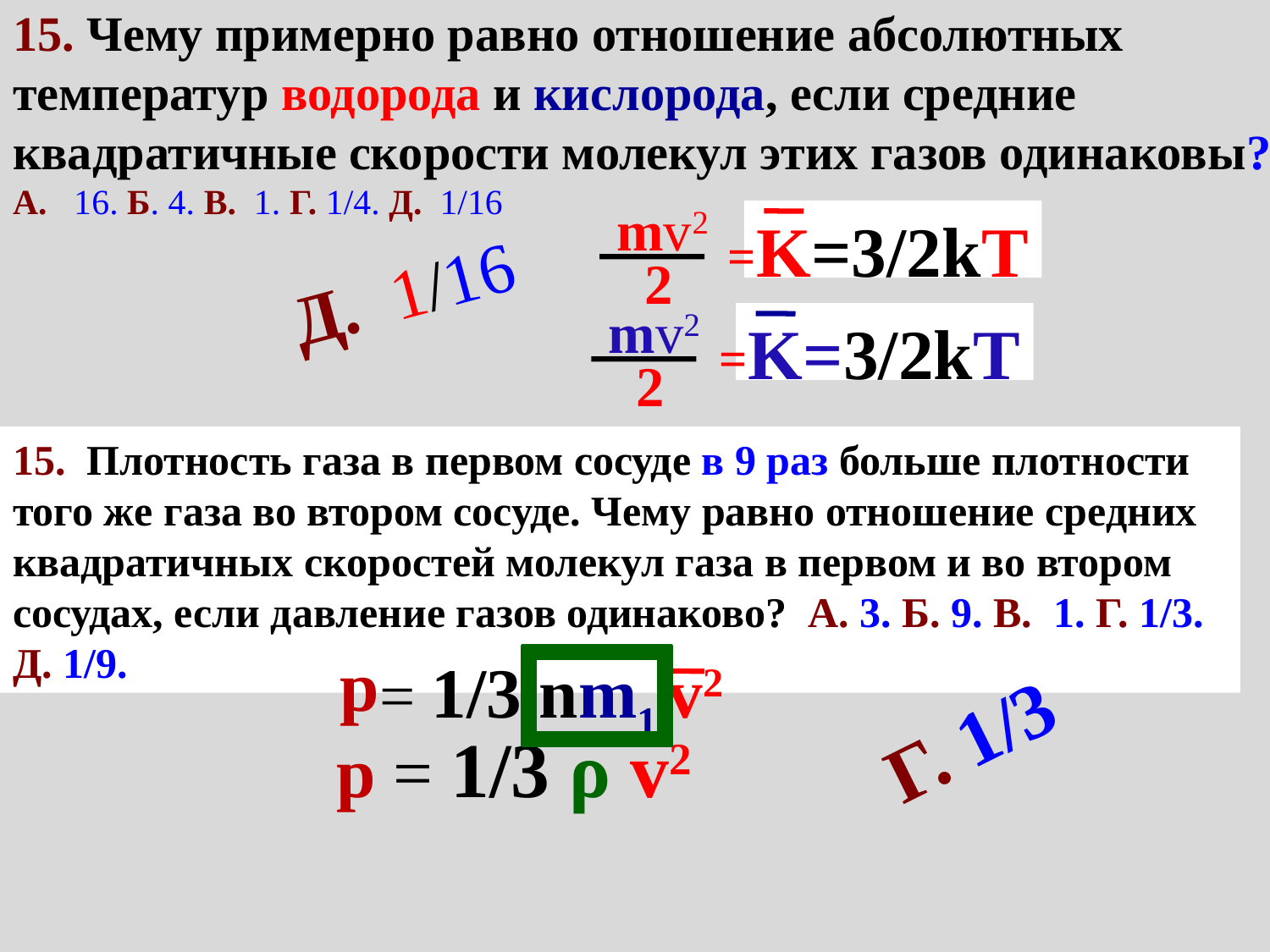

15. Чему примерно равно отношение абсолютных температур водорода и кислорода, если средние квадратичные скорости молекул этих газов одинаковы? А.   16. Б. 4. В.  1. Г. 1/4. Д.  1/16
  mv2
    2

K=3/2kT

=
Д.  1/16
  mv2
    2

K=3/2kT

=

15.  Плотность газа в первом сосуде в 9 раз больше плотности того же газа во втором сосуде. Чему равно отношение средних квадратичных скоростей молекул газа в первом и во втором сосудах, если давление газов одинаково?  А. 3. Б. 9. В.  1. Г. 1/3. Д. 1/9.
p
= 1/3 nm1 v2

Г. 1/3
p = 1/3 ρ v2